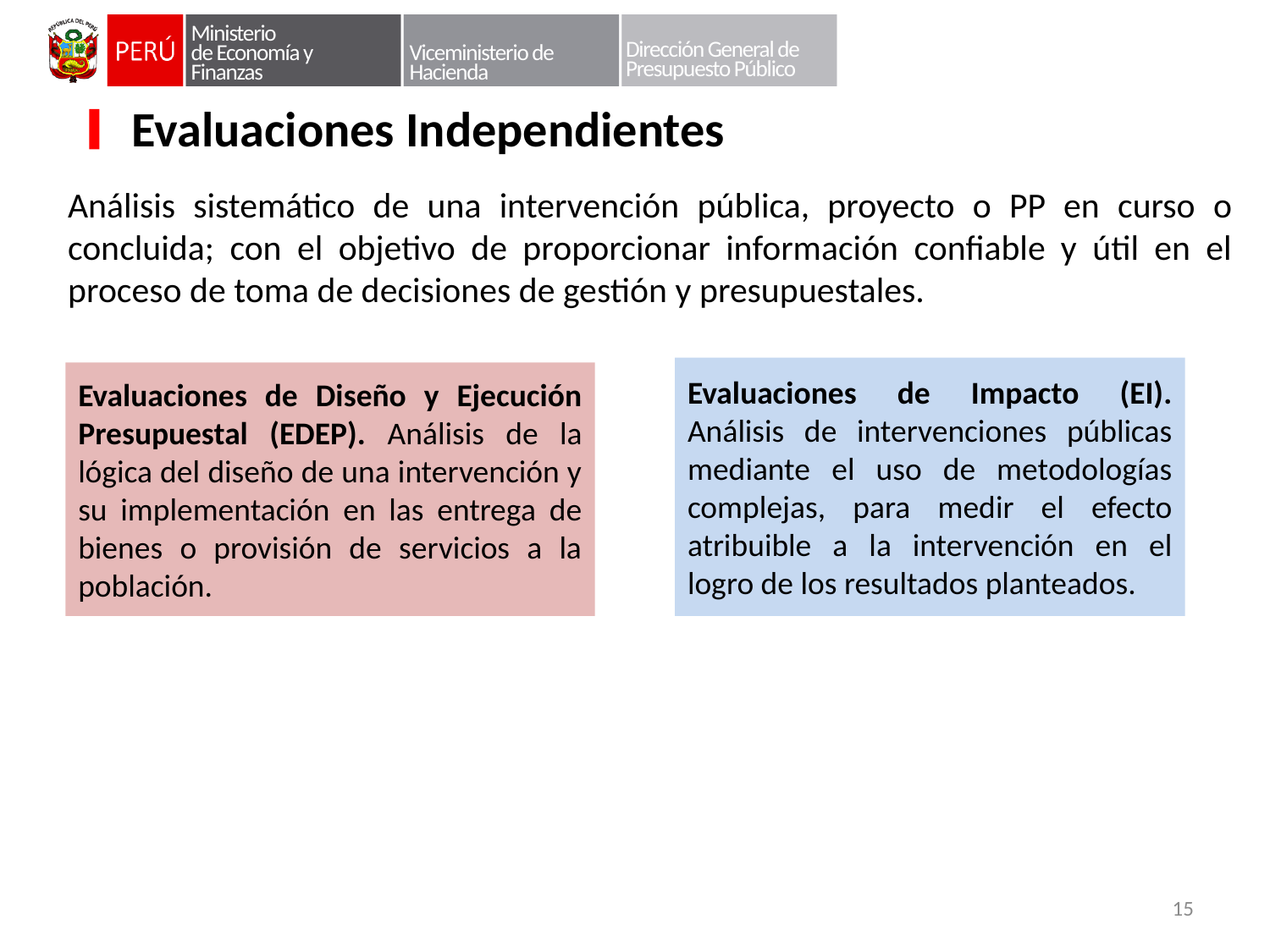

# Evaluaciones Independientes

Análisis sistemático de una intervención pública, proyecto o PP en curso o concluida; con el objetivo de proporcionar información confiable y útil en el proceso de toma de decisiones de gestión y presupuestales.
Evaluaciones de Impacto (EI). Análisis de intervenciones públicas mediante el uso de metodologías complejas, para medir el efecto atribuible a la intervención en el logro de los resultados planteados.
Evaluaciones de Diseño y Ejecución Presupuestal (EDEP). Análisis de la lógica del diseño de una intervención y su implementación en las entrega de bienes o provisión de servicios a la población.
15